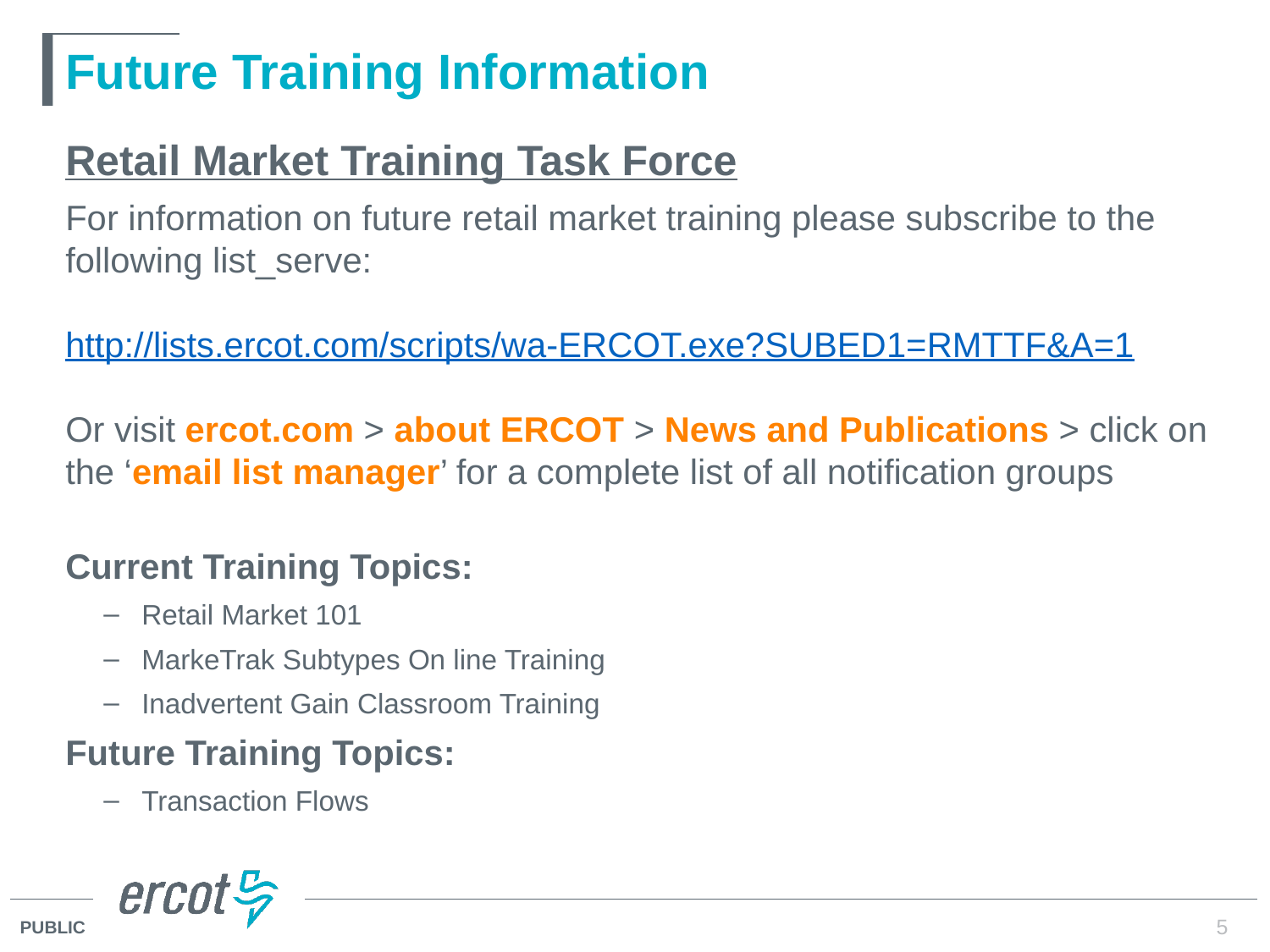

# Future Training Information
Retail Market Training Task Force
For information on future retail market training please subscribe to the following list_serve:

http://lists.ercot.com/scripts/wa-ERCOT.exe?SUBED1=RMTTF&A=1

Or visit ercot.com > about ERCOT > News and Publications > click on the ‘email list manager’ for a complete list of all notification groups

Current Training Topics:
Retail Market 101
MarkeTrak Subtypes On line Training
Inadvertent Gain Classroom Training
Future Training Topics:
Transaction Flows
5